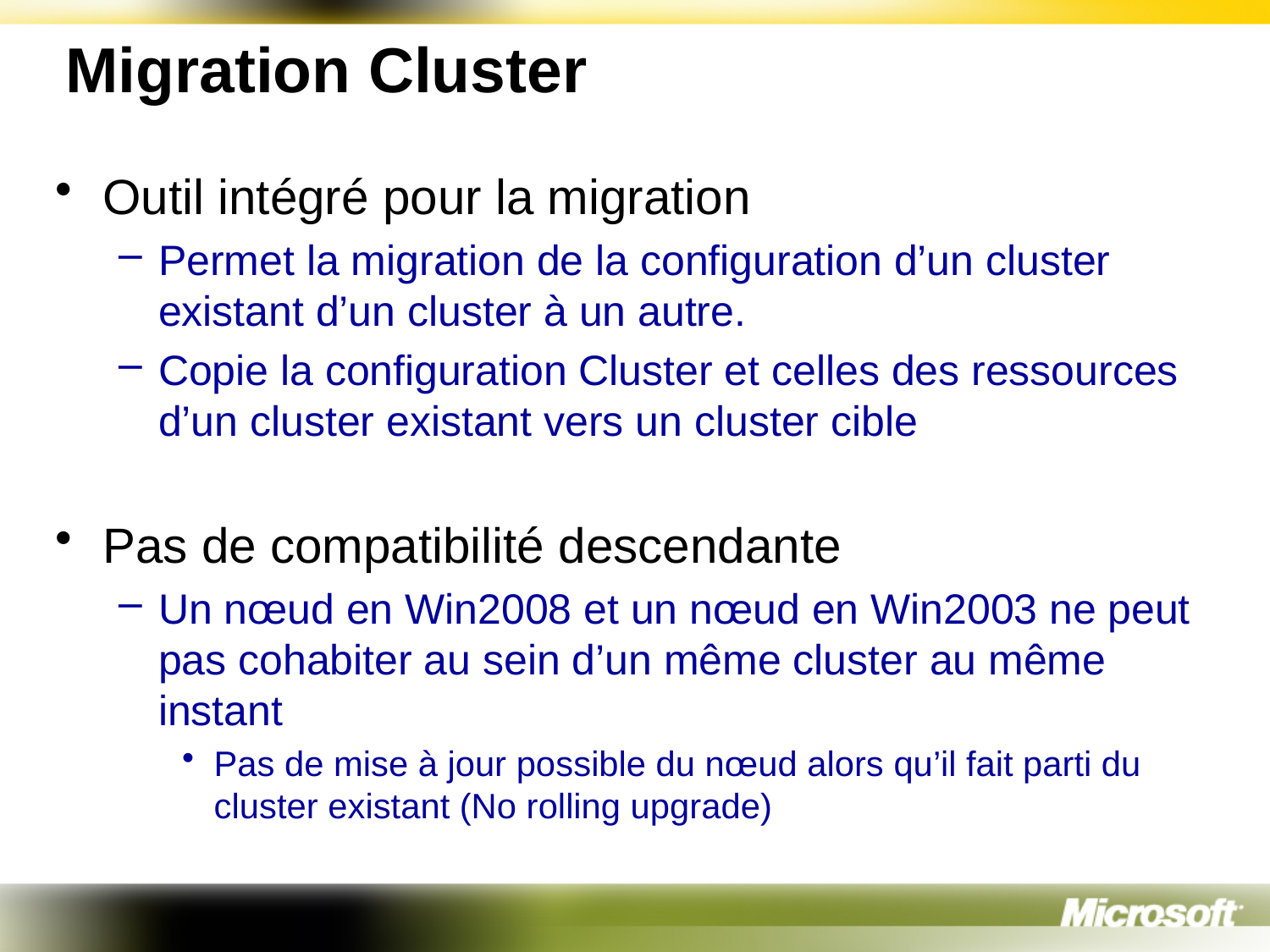

# Migration Cluster
Outil intégré pour la migration
Permet la migration de la configuration d’un cluster existant d’un cluster à un autre.
Copie la configuration Cluster et celles des ressources d’un cluster existant vers un cluster cible

Pas de compatibilité descendante
Un nœud en Win2008 et un nœud en Win2003 ne peut pas cohabiter au sein d’un même cluster au même instant
Pas de mise à jour possible du nœud alors qu’il fait parti du cluster existant (No rolling upgrade)